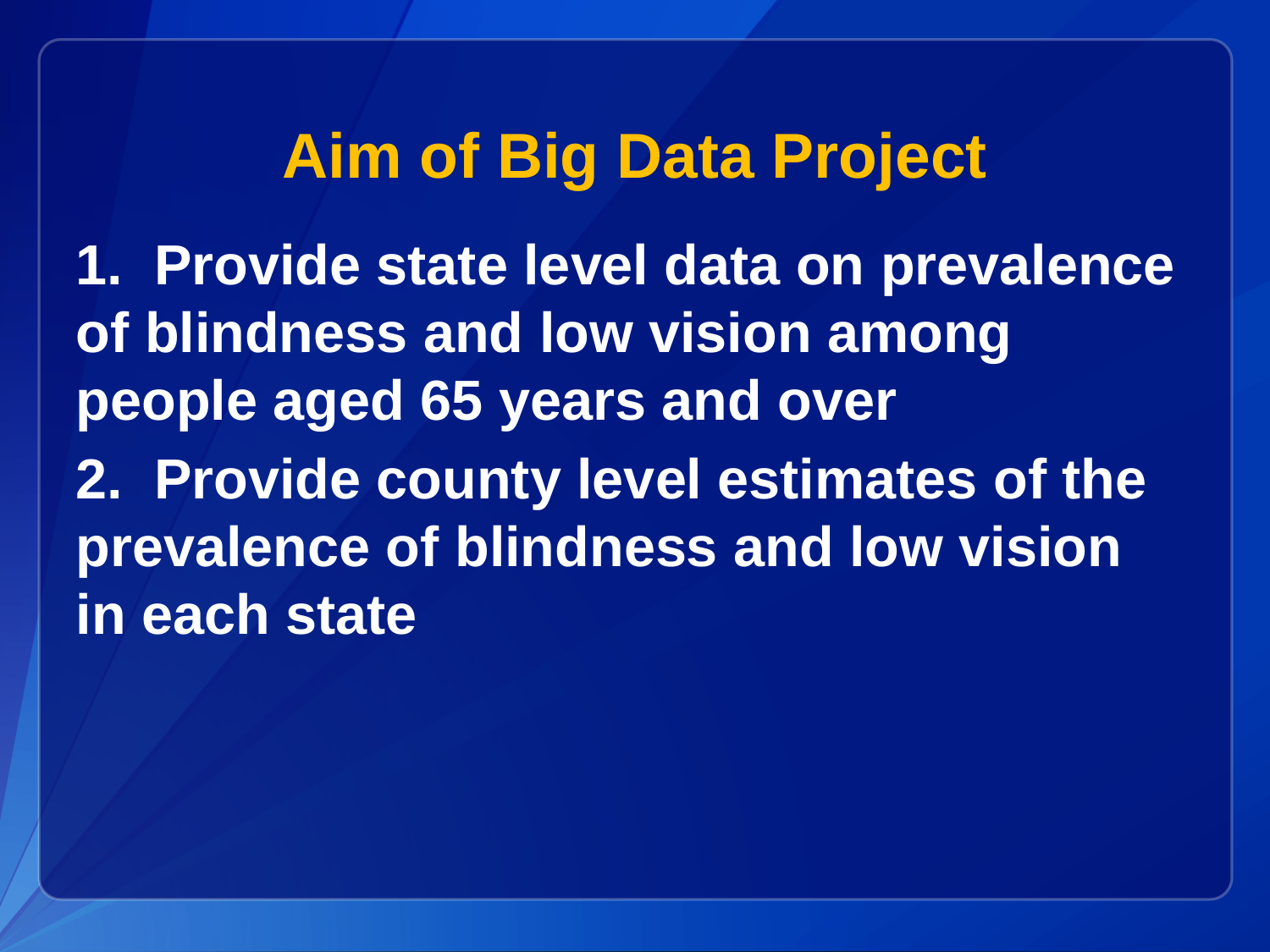

# Aim of Big Data Project
1.  Provide state level data on prevalence of blindness and low vision among people aged 65 years and over
2.  Provide county level estimates of the prevalence of blindness and low vision  in each state